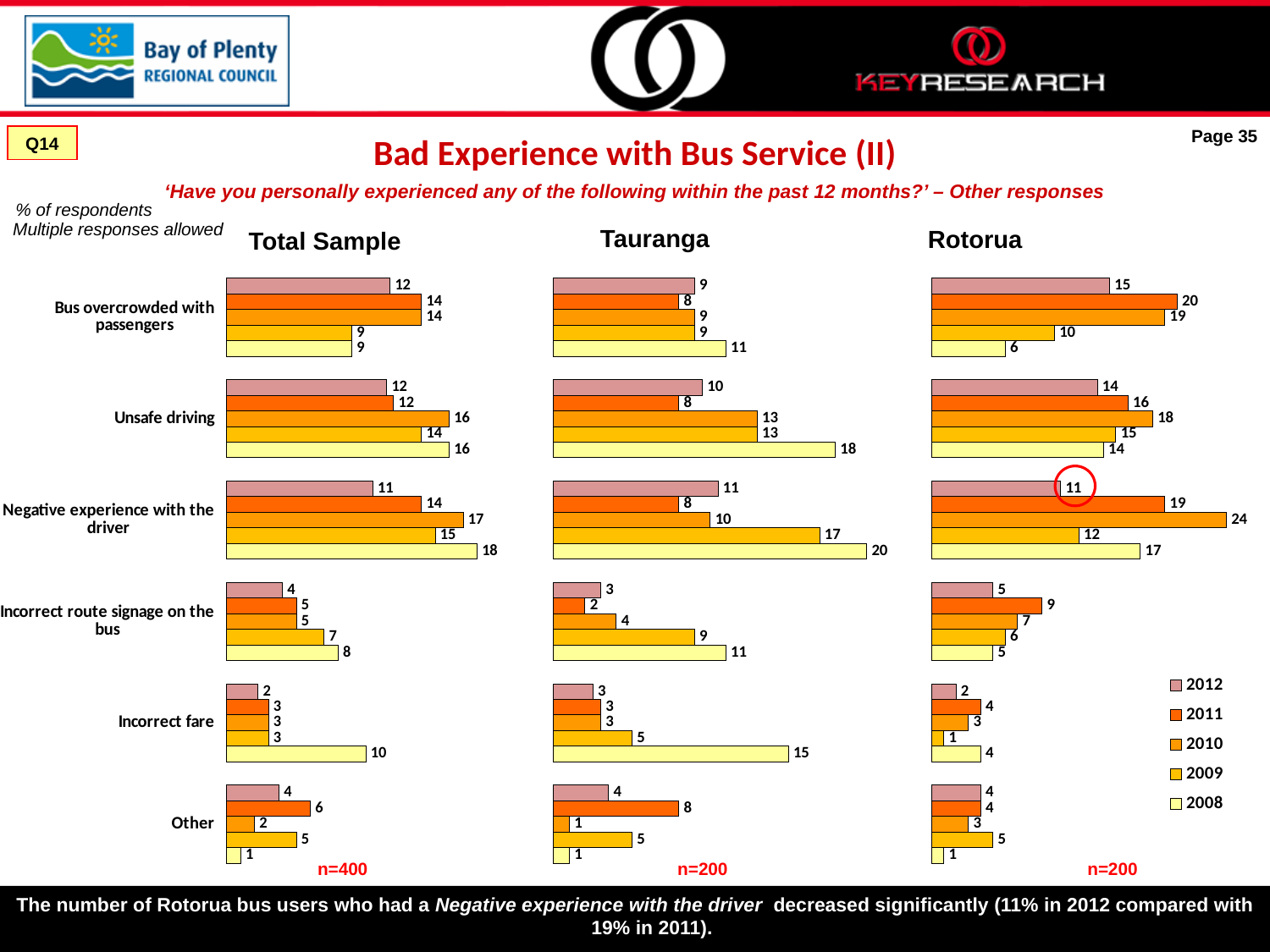

# Bad Experience with Bus Service (II)
Page 35
Q14
‘Have you personally experienced any of the following within the past 12 months?’ – Other responses
% of respondents
Multiple responses allowed
Tauranga
Rotorua
Total Sample

### Chart

| Category | '08 | '09 | '10 | '11 | 12 |
|---|---|---|---|---|---|
| Other | 1.0 | 5.0 | 2.0 | 6.0 | 3.75 |
| Incorrect fare | 10.0 | 3.0 | 3.0 | 3.0 | 2.25 |
| Incorrect route signage on the bus | 8.0 | 7.0 | 5.0 | 5.0 | 4.0 |
| Negative experience with the driver | 18.0 | 15.0 | 17.0 | 14.0 | 10.5 |
| Unsafe driving | 16.0 | 14.0 | 16.0 | 12.0 | 11.5 |
| Bus overcrowded with passengers | 9.0 | 9.0 | 14.0 | 14.0 | 11.75 |

### Chart

| Category | '08 | '09 | '10 | '11 | 12 |
|---|---|---|---|---|---|
| Other | 1.0 | 5.0 | 1.0 | 8.0 | 3.5000000000000004 |
| Incorrect fare | 15.0 | 5.0 | 3.0 | 3.0 | 2.5 |
| Incorrect route signage on the bus | 11.0 | 9.0 | 4.0 | 2.0 | 3.0 |
| Negative experience with the driver | 20.0 | 17.0 | 10.0 | 8.0 | 10.5 |
| Unsafe driving | 18.0 | 13.0 | 13.0 | 8.0 | 9.5 |
| Bus overcrowded with passengers | 11.0 | 9.0 | 9.0 | 8.0 | 9.0 |

### Chart

| Category | 2008 | 2009 | 2010 | 2011 | 2012 |
|---|---|---|---|---|---|
| Other | 1.0 | 5.0 | 3.0 | 4.0 | 4.0 |
| Incorrect fare | 4.0 | 1.0 | 3.0 | 4.0 | 2.0 |
| Incorrect route signage on the bus | 5.0 | 6.0 | 7.0 | 9.0 | 5.0 |
| Negative experience with the driver | 17.0 | 12.0 | 24.0 | 19.0 | 10.5 |
| Unsafe driving | 14.0 | 15.0 | 18.0 | 16.0 | 13.5 |
| Bus overcrowded with passengers | 6.0 | 10.0 | 19.0 | 20.0 | 14.500000000000002 |
n=400
n=200
n=200
The number of Rotorua bus users who had a Negative experience with the driver  decreased significantly (11% in 2012 compared with 19% in 2011).